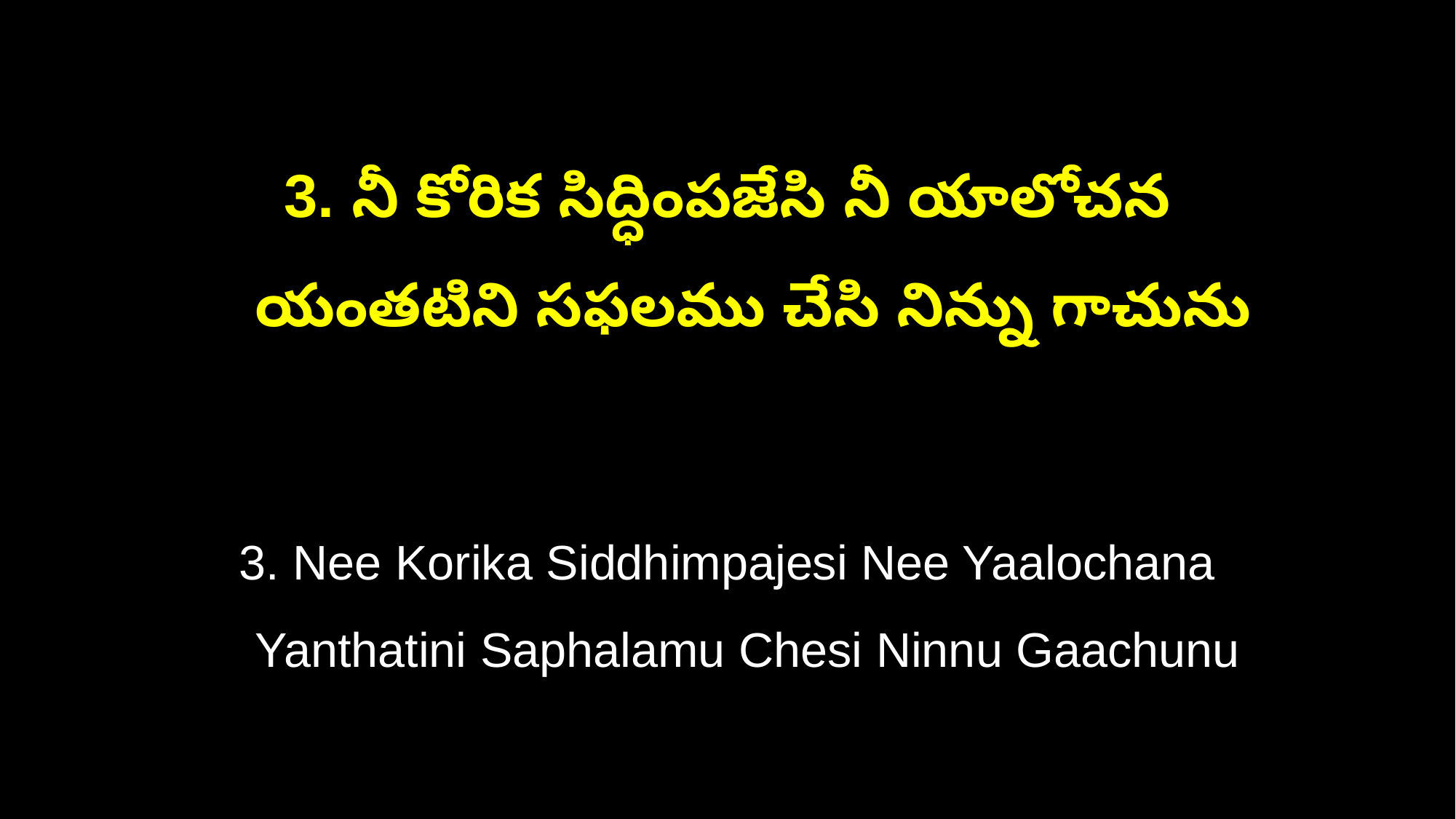

3. నీ కోరిక సిద్ధింపజేసి నీ యాలోచన
   యంతటిని సఫలము చేసి నిన్ను గాచును
3. Nee Korika Siddhimpajesi Nee Yaalochana
   Yanthatini Saphalamu Chesi Ninnu Gaachunu